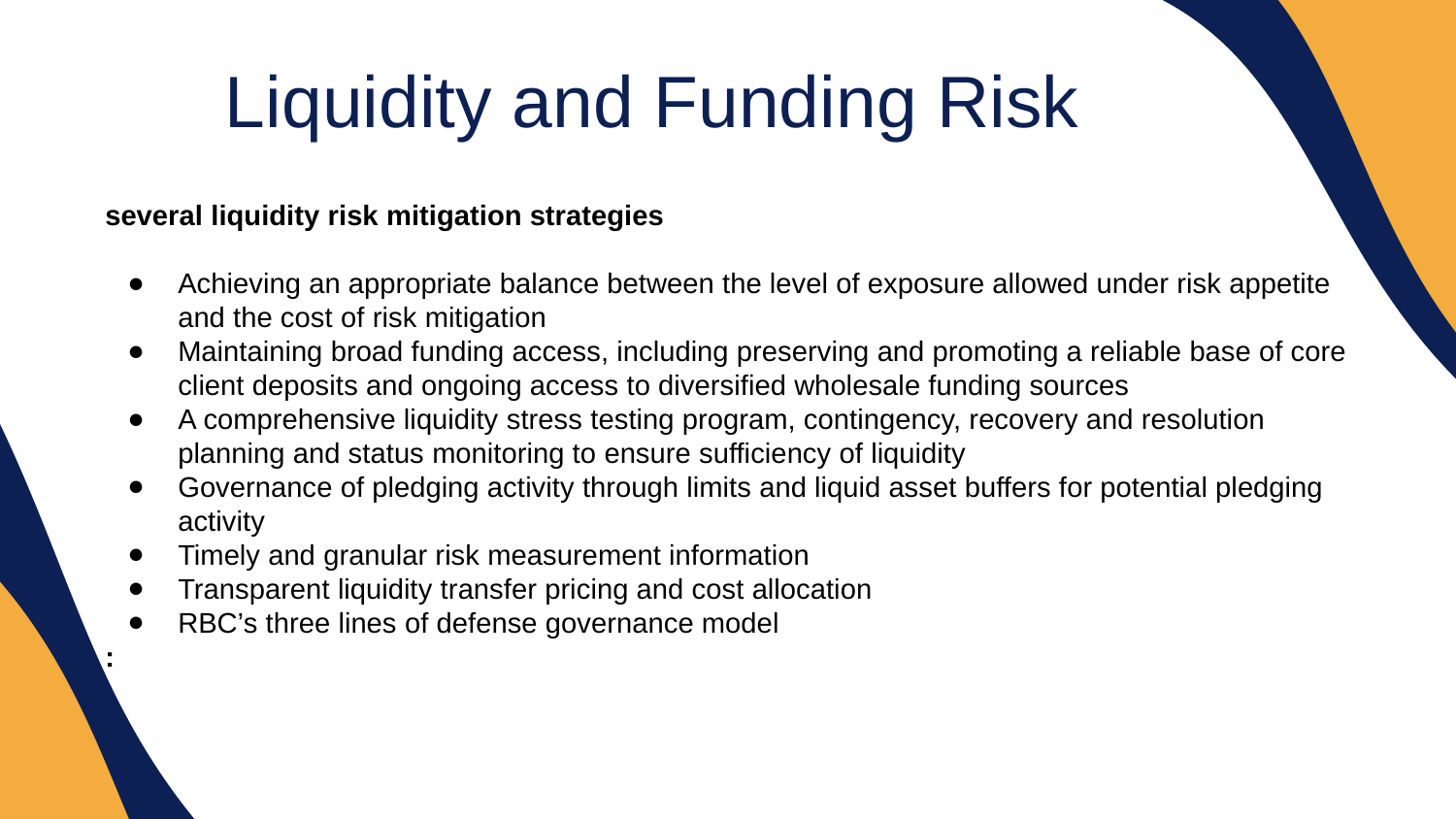

Liquidity and Funding Risk
several liquidity risk mitigation strategies

Achieving an appropriate balance between the level of exposure allowed under risk appetite and the cost of risk mitigation
Maintaining broad funding access, including preserving and promoting a reliable base of core client deposits and ongoing access to diversified wholesale funding sources
A comprehensive liquidity stress testing program, contingency, recovery and resolution planning and status monitoring to ensure sufficiency of liquidity
Governance of pledging activity through limits and liquid asset buffers for potential pledging activity
Timely and granular risk measurement information
Transparent liquidity transfer pricing and cost allocation
RBC’s three lines of defense governance model
: